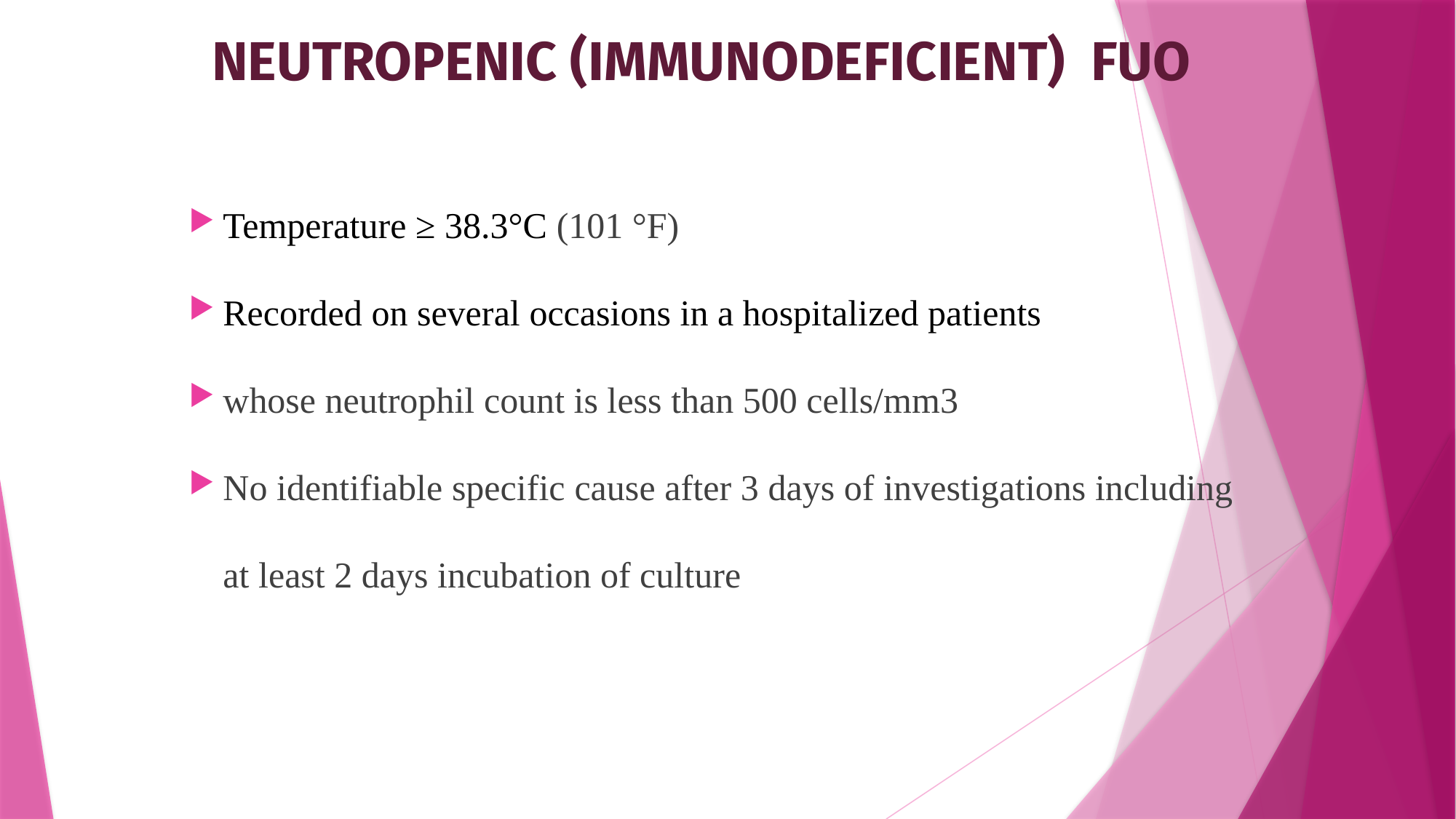

# Neutropenic (Immunodeficient)  FUO
Temperature ≥ 38.3°C (101 °F)
Recorded on several occasions in a hospitalized patients
whose neutrophil count is less than 500 cells/mm3
No identifiable specific cause after 3 days of investigations including at least 2 days incubation of culture